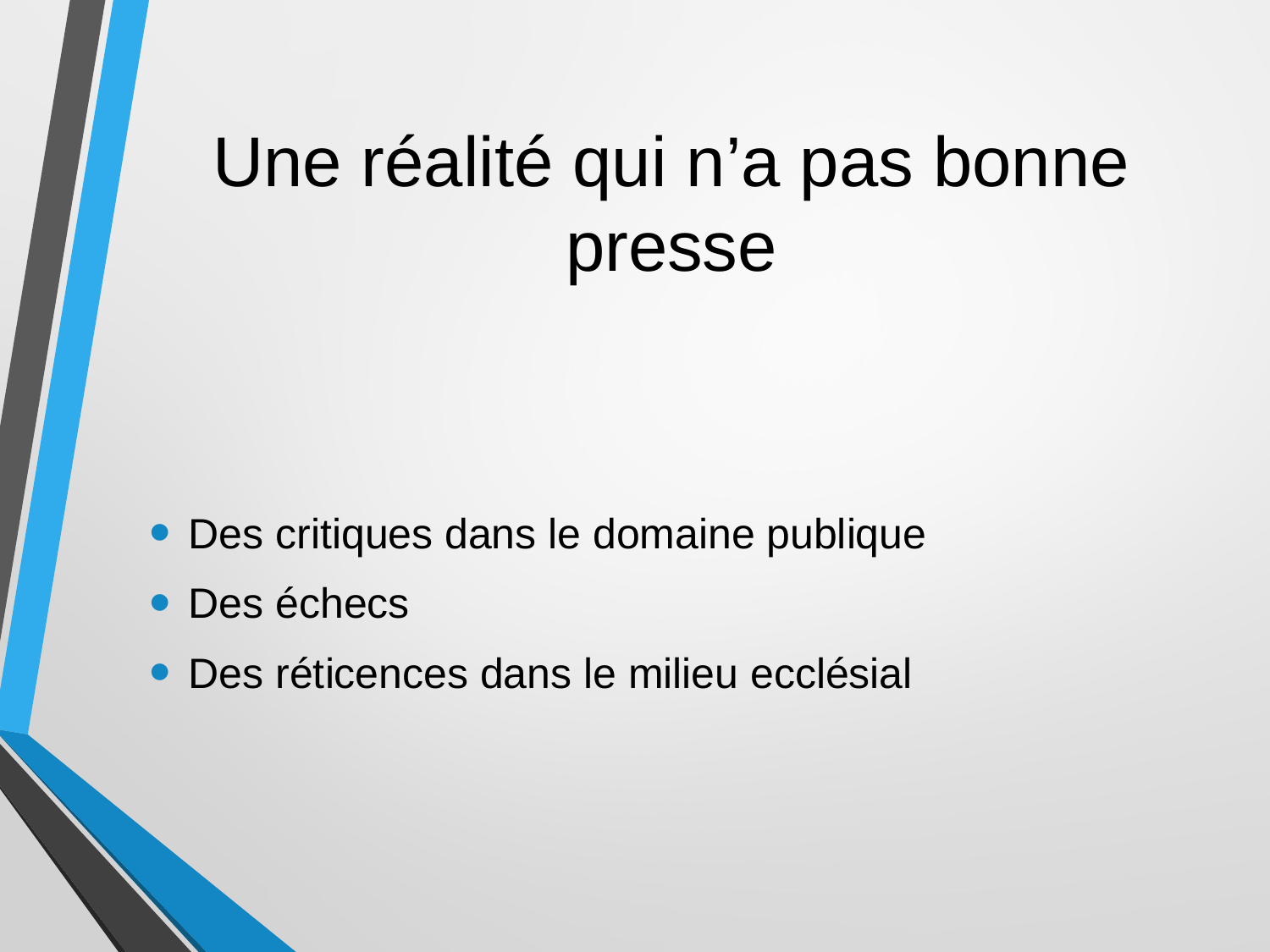

# Une réalité qui n’a pas bonne presse
Des critiques dans le domaine publique
Des échecs
Des réticences dans le milieu ecclésial